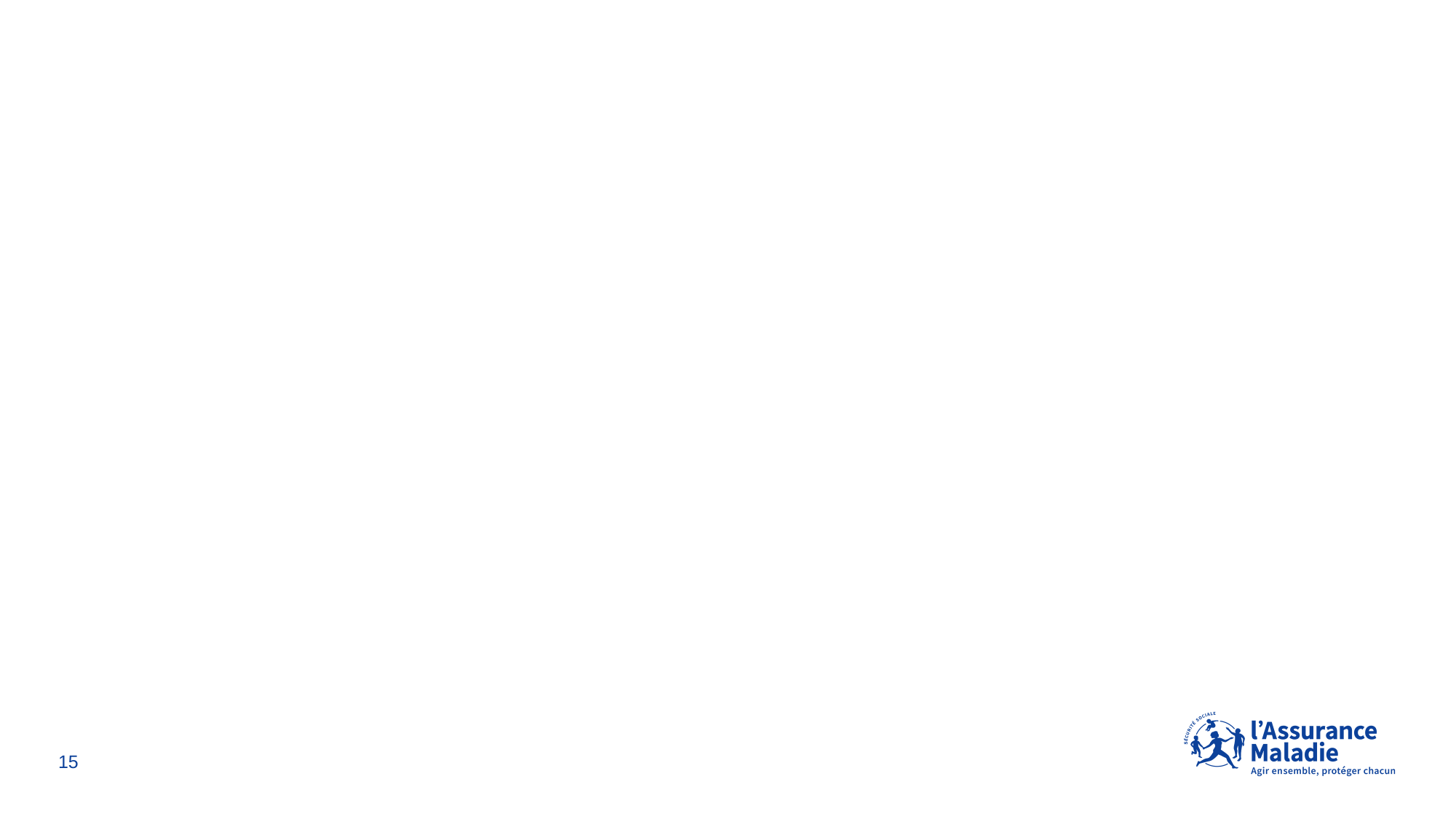

04

Les outils :
repérer et orienter
15